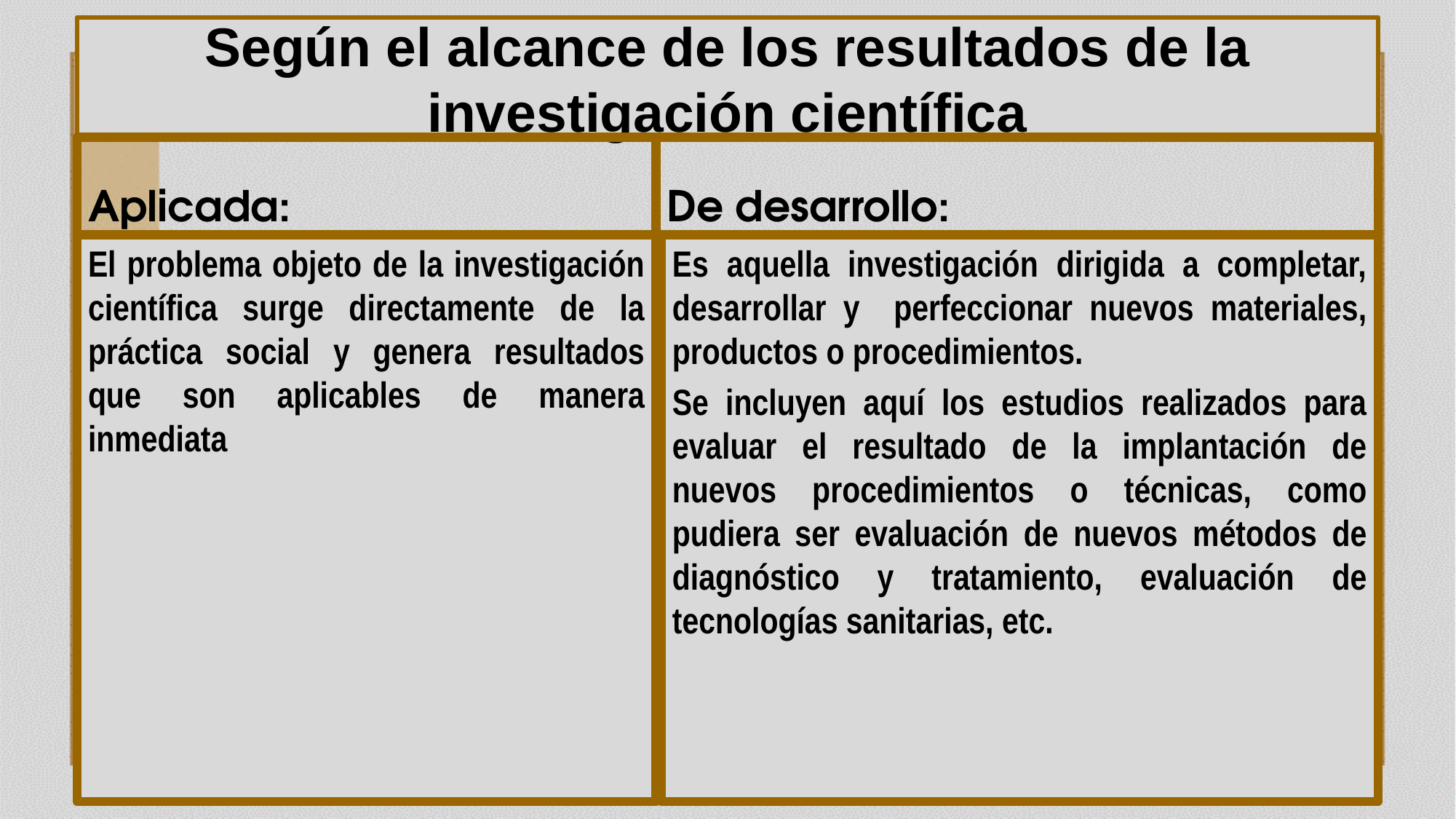

# Según el alcance de los resultados de la investigación científica
Aplicada:
De desarrollo:
Es aquella investigación dirigida a completar, desarrollar y  perfeccionar nuevos materiales, productos o procedimientos.
Se incluyen aquí los estudios realizados para evaluar el resultado de la implantación de nuevos procedimientos o técnicas, como pudiera ser evaluación de nuevos métodos de diagnóstico y tratamiento, evaluación de tecnologías sanitarias, etc.
El problema objeto de la investigación científica surge directamente de la práctica social y genera resultados que son aplicables de manera inmediata